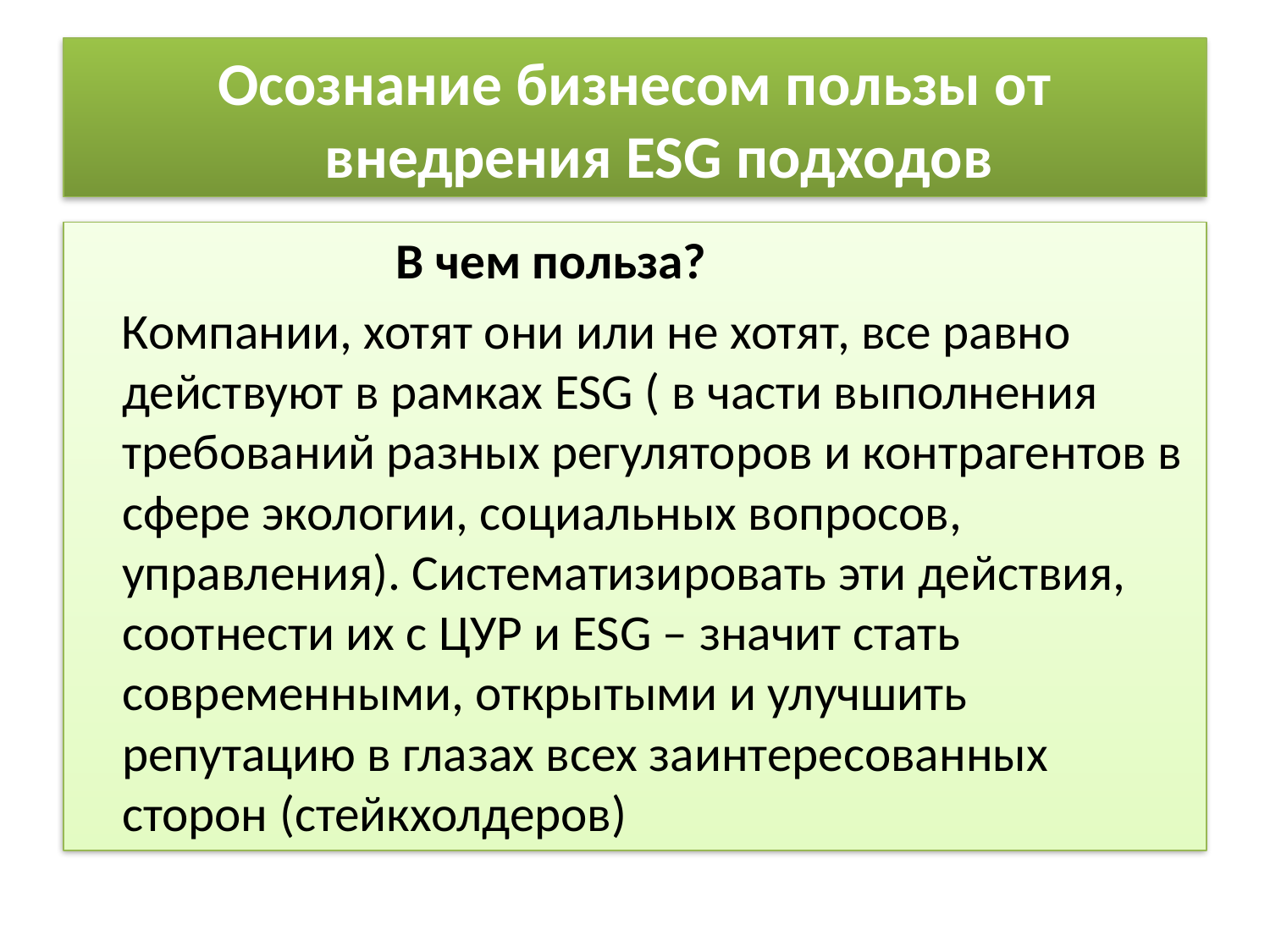

# Осознание бизнесом пользы от внедрения ESG подходов
                            В чем польза?
    Компании, хотят они или не хотят, все равно  действуют в рамках ESG ( в части выполнения требований разных регуляторов и контрагентов в сфере экологии, социальных вопросов, управления). Систематизировать эти действия, соотнести их с ЦУР и ESG – значит стать современными, открытыми и улучшить репутацию в глазах всех заинтересованных сторон (стейкхолдеров)